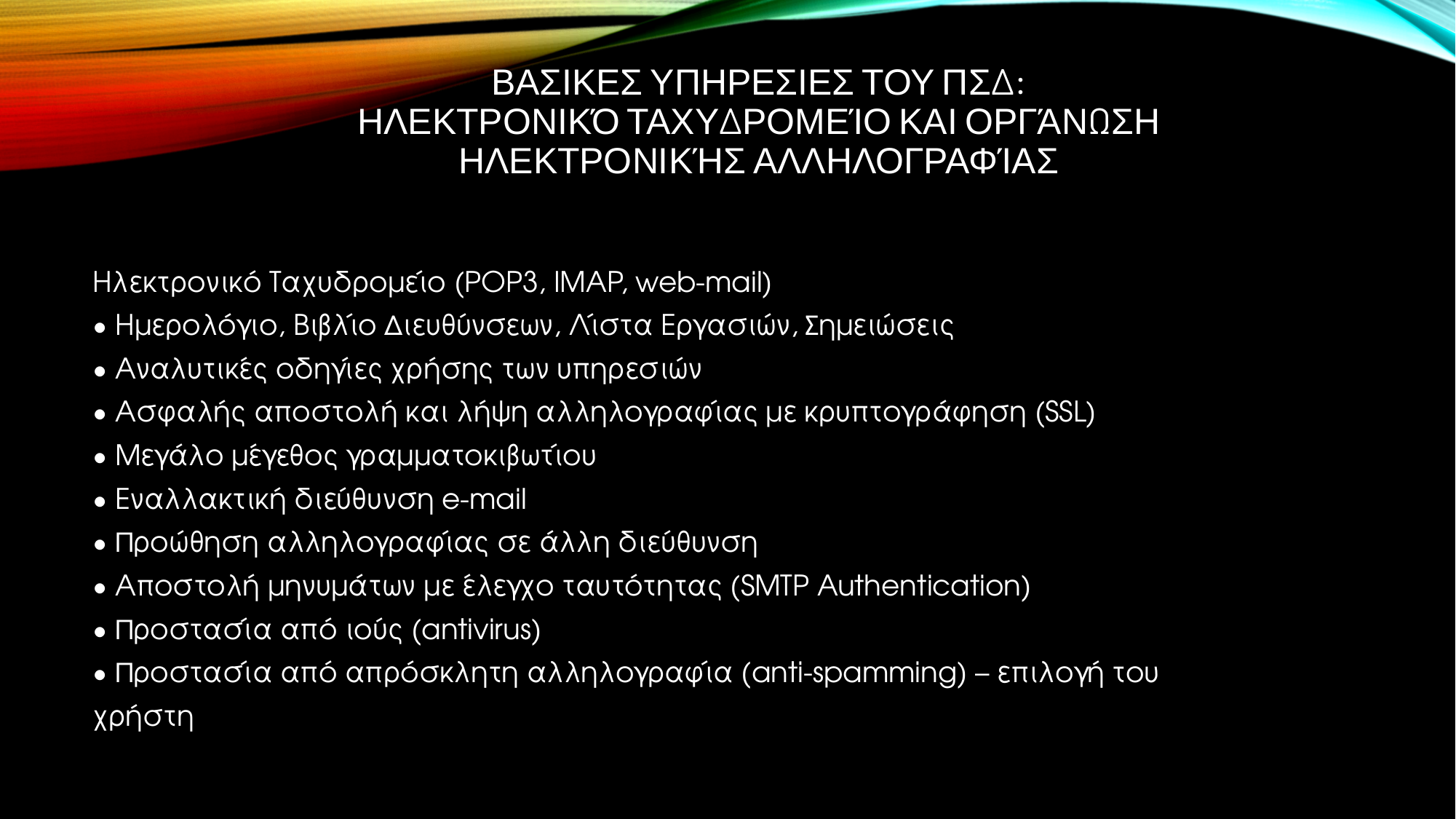

# Βασικεσ υπηρεσιεσ του πσδ: Ηλεκτρονικό Ταχυδρομείο και Οργάνωση Ηλεκτρονικής Αλληλογραφίας
Ηλεκτρονικό Ταχυδρομείο (PΟP3, IMAP, web-mail)
• Ημερολόγιο, Βιβλίο Διευθύνσεων, Λίστα Εργασιών, Σημειώσεις
• Αναλυτικές οδηγίες χρήσης των υπηρεσιών
• Ασφαλής αποστολή και λήψη αλληλογραφίας με κρυπτογράφηση (SSL)
• Μεγάλο μέγεθος γραμματοκιβωτίου
• Εναλλακτική διεύθυνση e-mail
• Προώθηση αλληλογραφίας σε άλλη διεύθυνση
• Αποστολή μηνυμάτων με έλεγχο ταυτότητας (SMTP Authentication)
• Προστασία από ιούς (antivirus)
• Προστασία από απρόσκλητη αλληλογραφία (anti-spamming) – επιλογή του
χρήστη